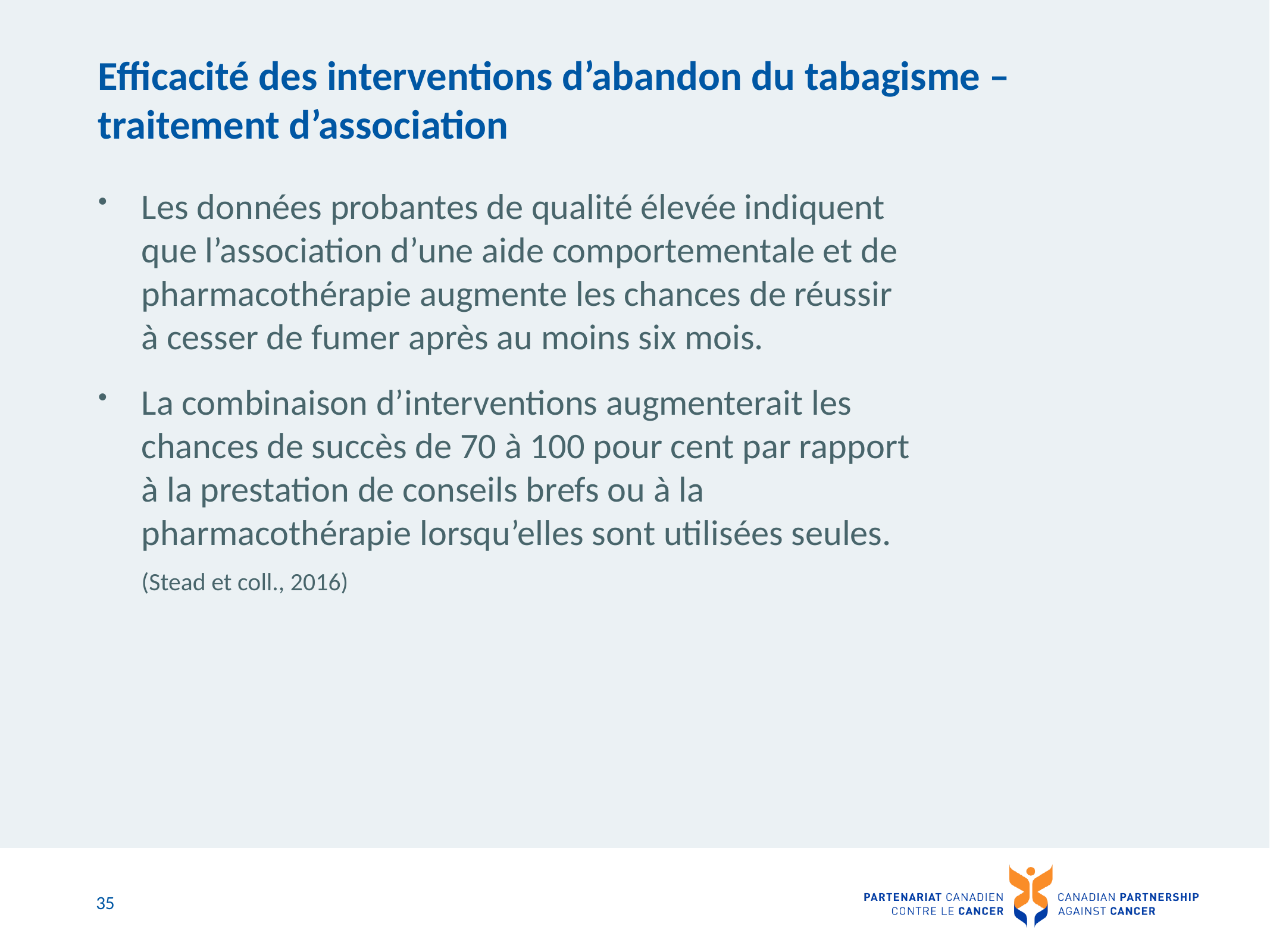

# Efficacité des interventions d’abandon du tabagisme – traitement d’association
Les données probantes de qualité élevée indiquent que l’association d’une aide comportementale et de pharmacothérapie augmente les chances de réussir à cesser de fumer après au moins six mois.
La combinaison d’interventions augmenterait les chances de succès de 70 à 100 pour cent par rapport à la prestation de conseils brefs ou à la pharmacothérapie lorsqu’elles sont utilisées seules. (Stead et coll., 2016)
35